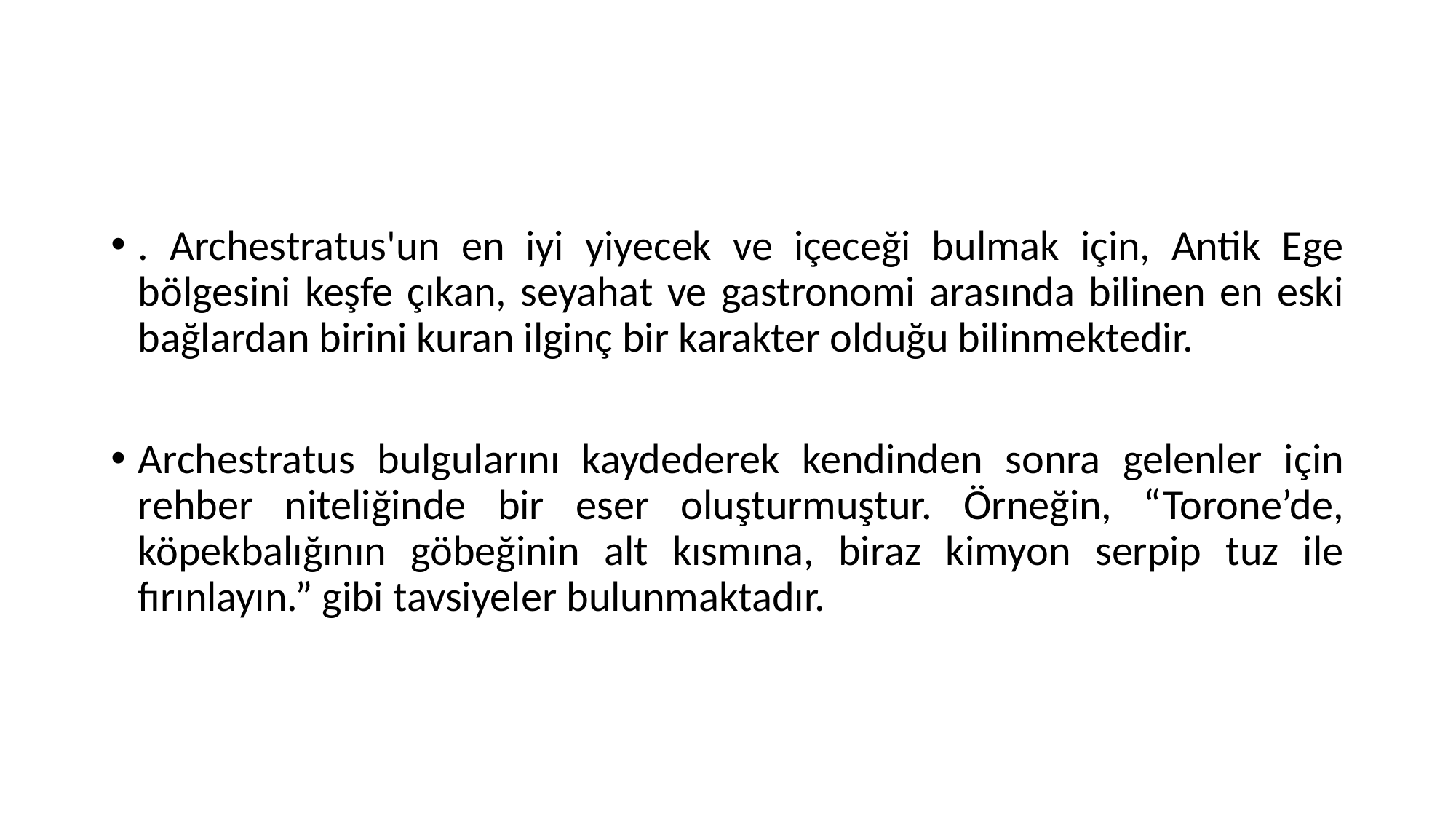

#
. Archestratus'un en iyi yiyecek ve içeceği bulmak için, Antik Ege bölgesini keşfe çıkan, seyahat ve gastronomi arasında bilinen en eski bağlardan birini kuran ilginç bir karakter olduğu bilinmektedir.

Archestratus bulgularını kaydederek kendinden sonra gelenler için rehber niteliğinde bir eser oluşturmuştur. Örneğin, “Torone’de, köpekbalığının göbeğinin alt kısmına, biraz kimyon serpip tuz ile fırınlayın.” gibi tavsiyeler bulunmaktadır.